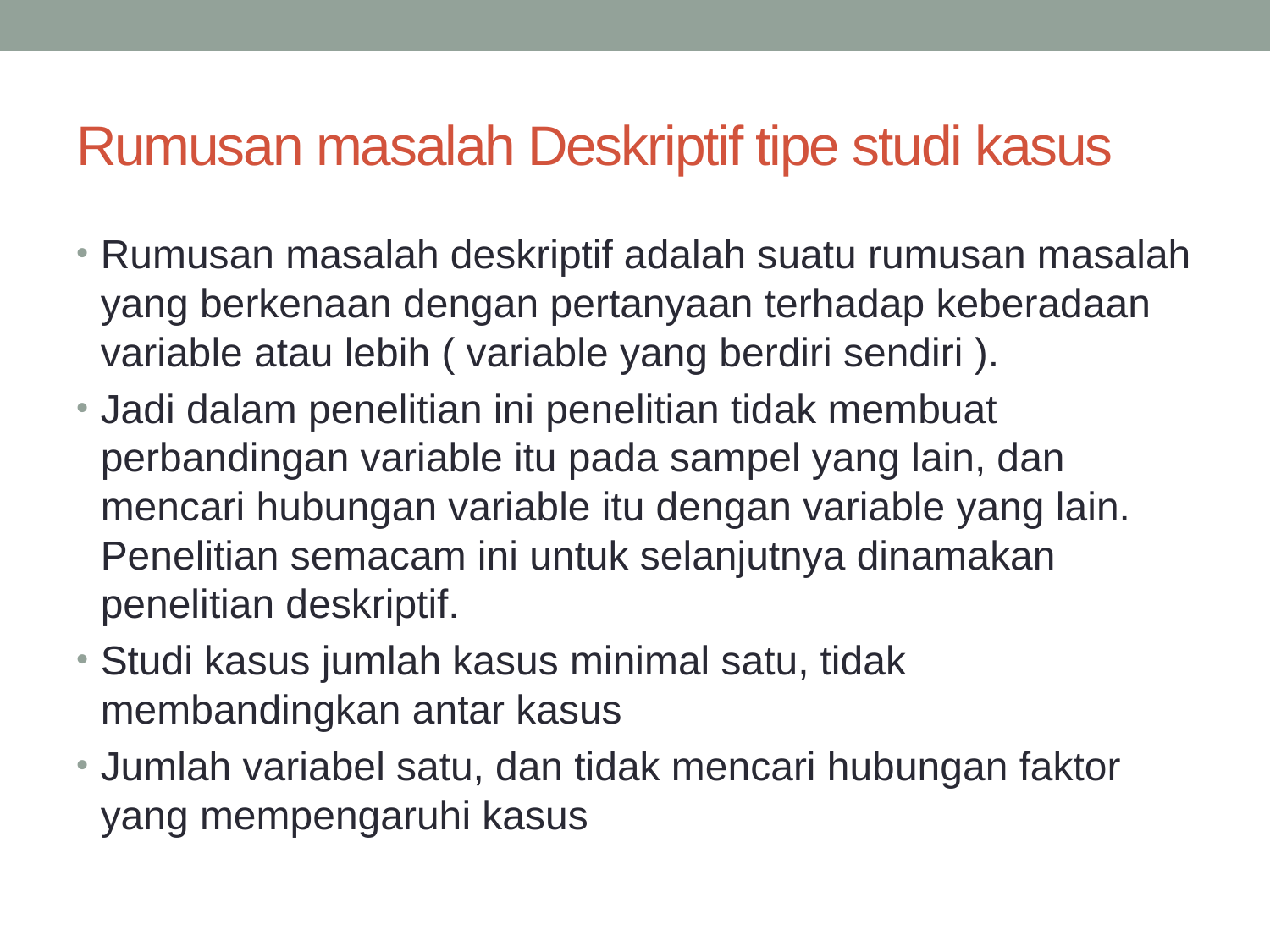

# Rumusan masalah Deskriptif tipe studi kasus
Rumusan masalah deskriptif adalah suatu rumusan masalah yang berkenaan dengan pertanyaan terhadap keberadaan variable atau lebih ( variable yang berdiri sendiri ).
Jadi dalam penelitian ini penelitian tidak membuat perbandingan variable itu pada sampel yang lain, dan mencari hubungan variable itu dengan variable yang lain. Penelitian semacam ini untuk selanjutnya dinamakan penelitian deskriptif.
Studi kasus jumlah kasus minimal satu, tidak membandingkan antar kasus
Jumlah variabel satu, dan tidak mencari hubungan faktor yang mempengaruhi kasus